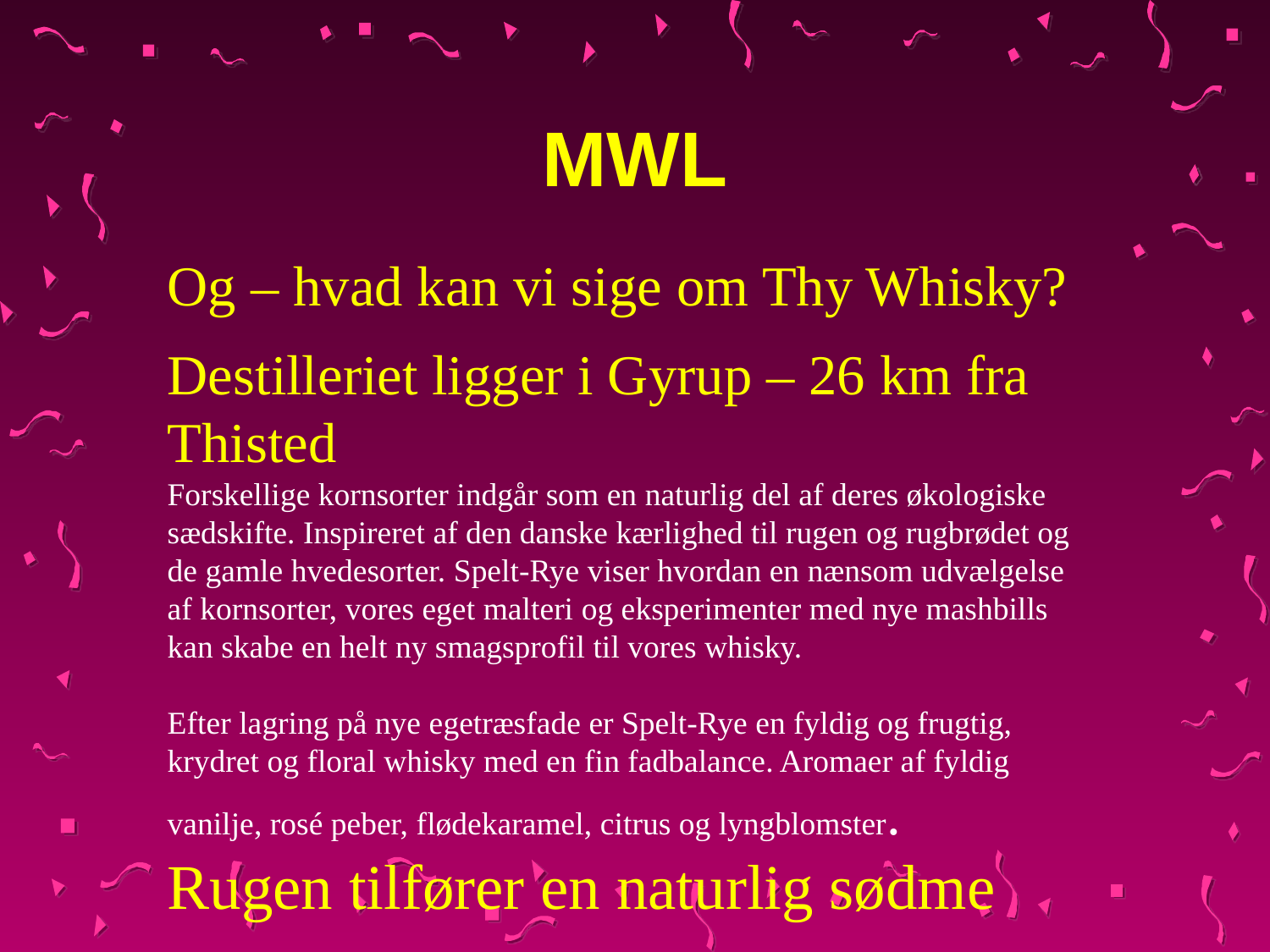

# MWL
Og – hvad kan vi sige om Thy Whisky?

Destilleriet ligger i Gyrup – 26 km fra Thisted
Forskellige kornsorter indgår som en naturlig del af deres økologiske sædskifte. Inspireret af den danske kærlighed til rugen og rugbrødet og de gamle hvedesorter. Spelt-Rye viser hvordan en nænsom udvælgelse af kornsorter, vores eget malteri og eksperimenter med nye mashbills kan skabe en helt ny smagsprofil til vores whisky.
Efter lagring på nye egetræsfade er Spelt-Rye en fyldig og frugtig, krydret og floral whisky med en fin fadbalance. Aromaer af fyldig vanilje, rosé peber, flødekaramel, citrus og lyngblomster.
Rugen tilfører en naturlig sødme